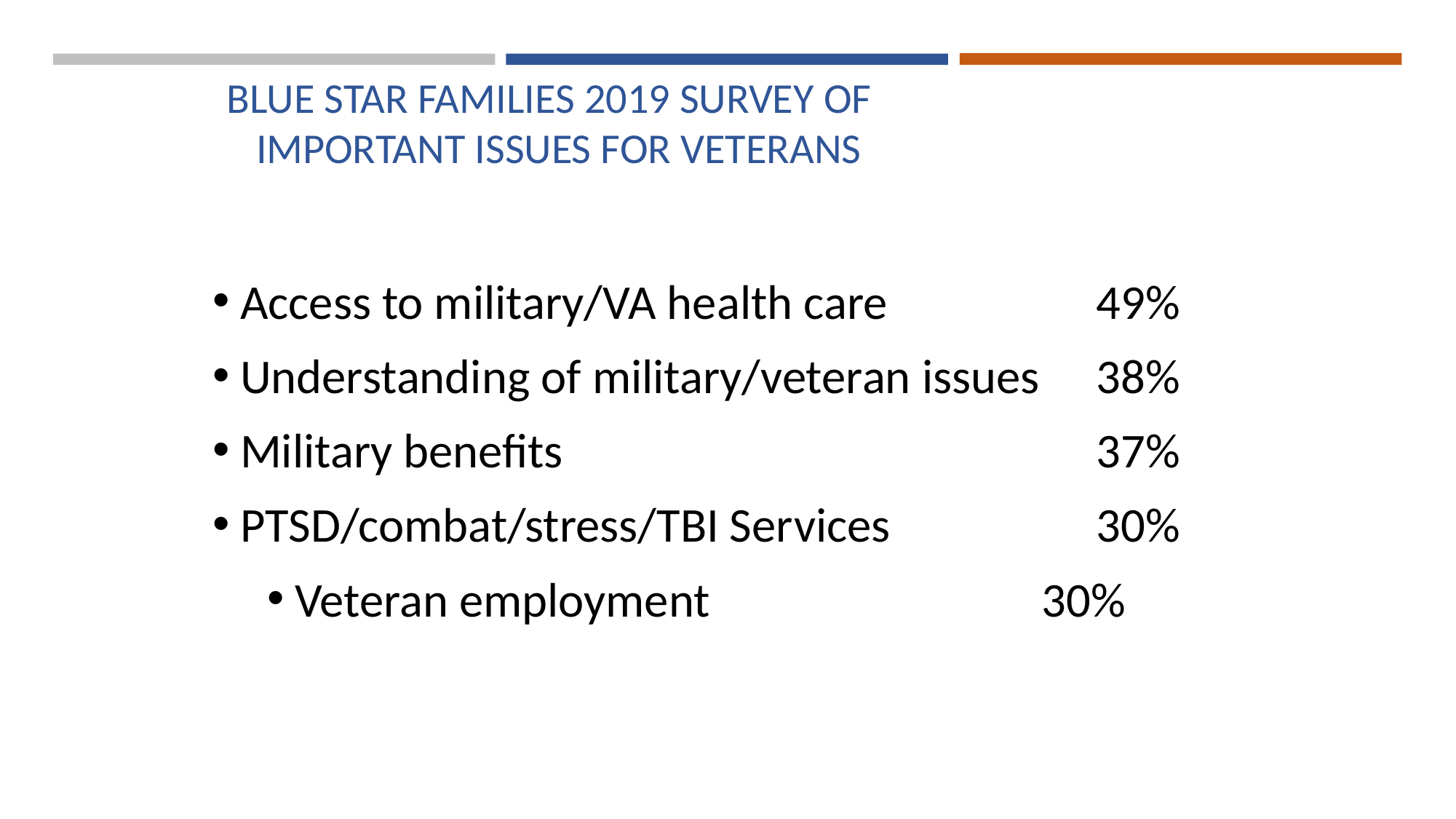

BLUE STAR FAMILIES 2019 SURVEY OF
 IMPORTANT ISSUES FOR VETERANS

Access to military/VA health care		49%
Understanding of military/veteran issues	38%
Military benefits					37%
PTSD/combat/stress/TBI Services		30%
Veteran employment				30%